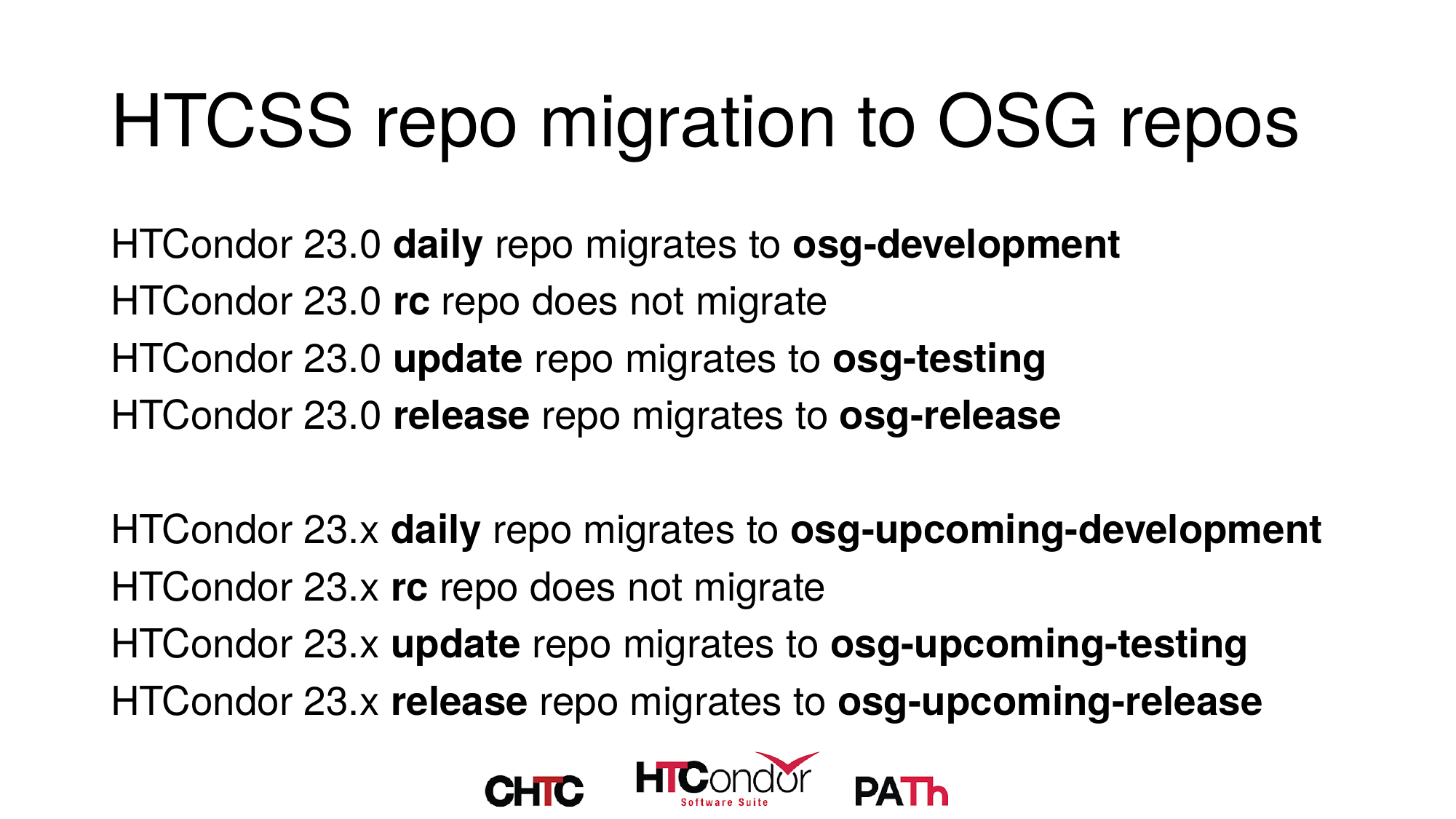

# HTCSS repo migration to OSG repos
HTCondor 23.0 daily repo migrates to osg-development
HTCondor 23.0 rc repo does not migrate
HTCondor 23.0 update repo migrates to osg-testing
HTCondor 23.0 release repo migrates to osg-release

HTCondor 23.x daily repo migrates to osg-upcoming-development
HTCondor 23.x rc repo does not migrate
HTCondor 23.x update repo migrates to osg-upcoming-testing
HTCondor 23.x release repo migrates to osg-upcoming-release